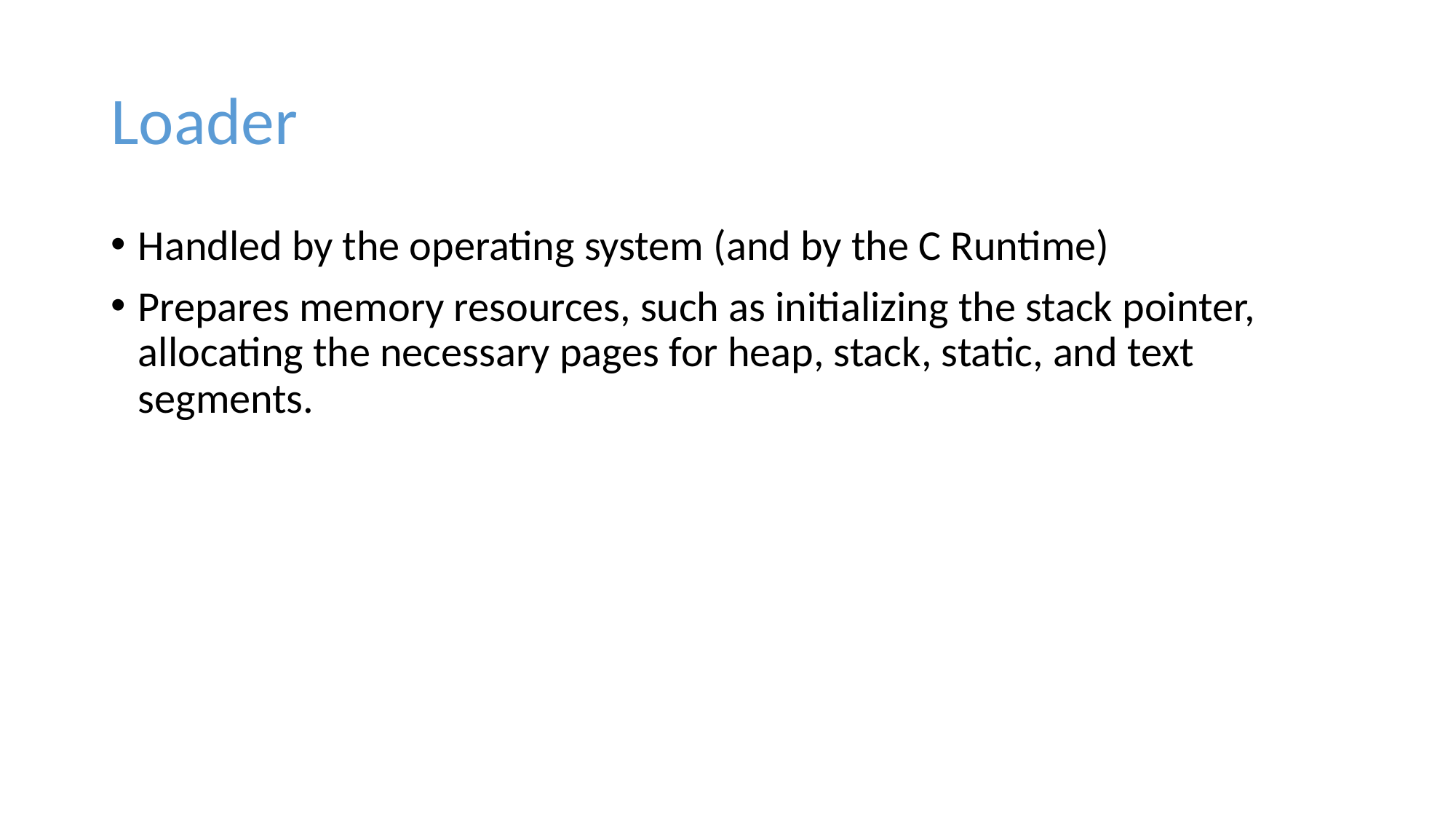

# Loader
Handled by the operating system (and by the C Runtime)
Prepares memory resources, such as initializing the stack pointer, allocating the necessary pages for heap, stack, static, and text segments.